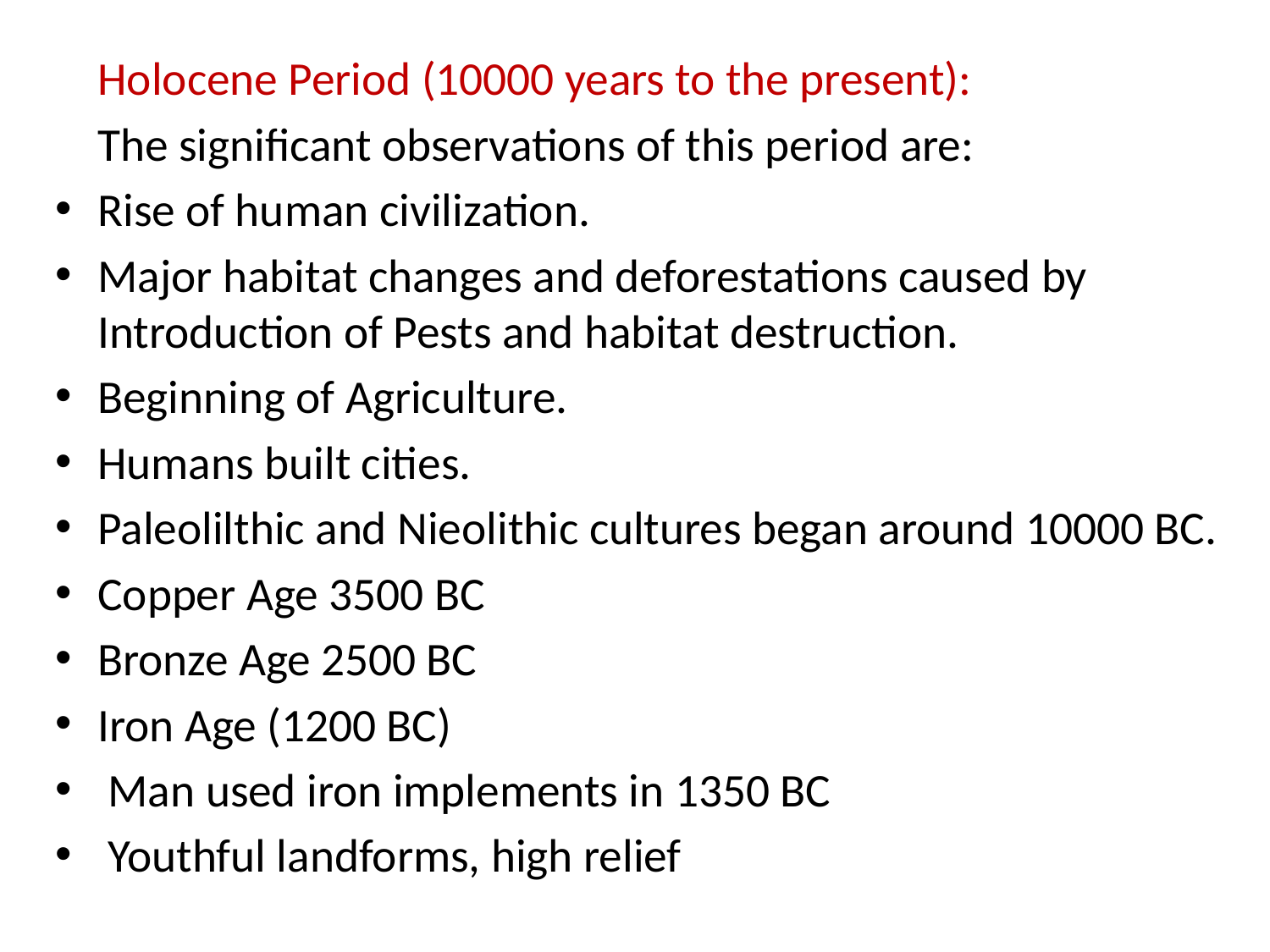

Holocene Period (10000 years to the present):
	The significant observations of this period are:
Rise of human civilization.
Major habitat changes and deforestations caused by Introduction of Pests and habitat destruction.
Beginning of Agriculture.
Humans built cities.
Paleolilthic and Nieolithic cultures began around 10000 BC.
Copper Age 3500 BC
Bronze Age 2500 BC
Iron Age (1200 BC)
 Man used iron implements in 1350 BC
 Youthful landforms, high relief